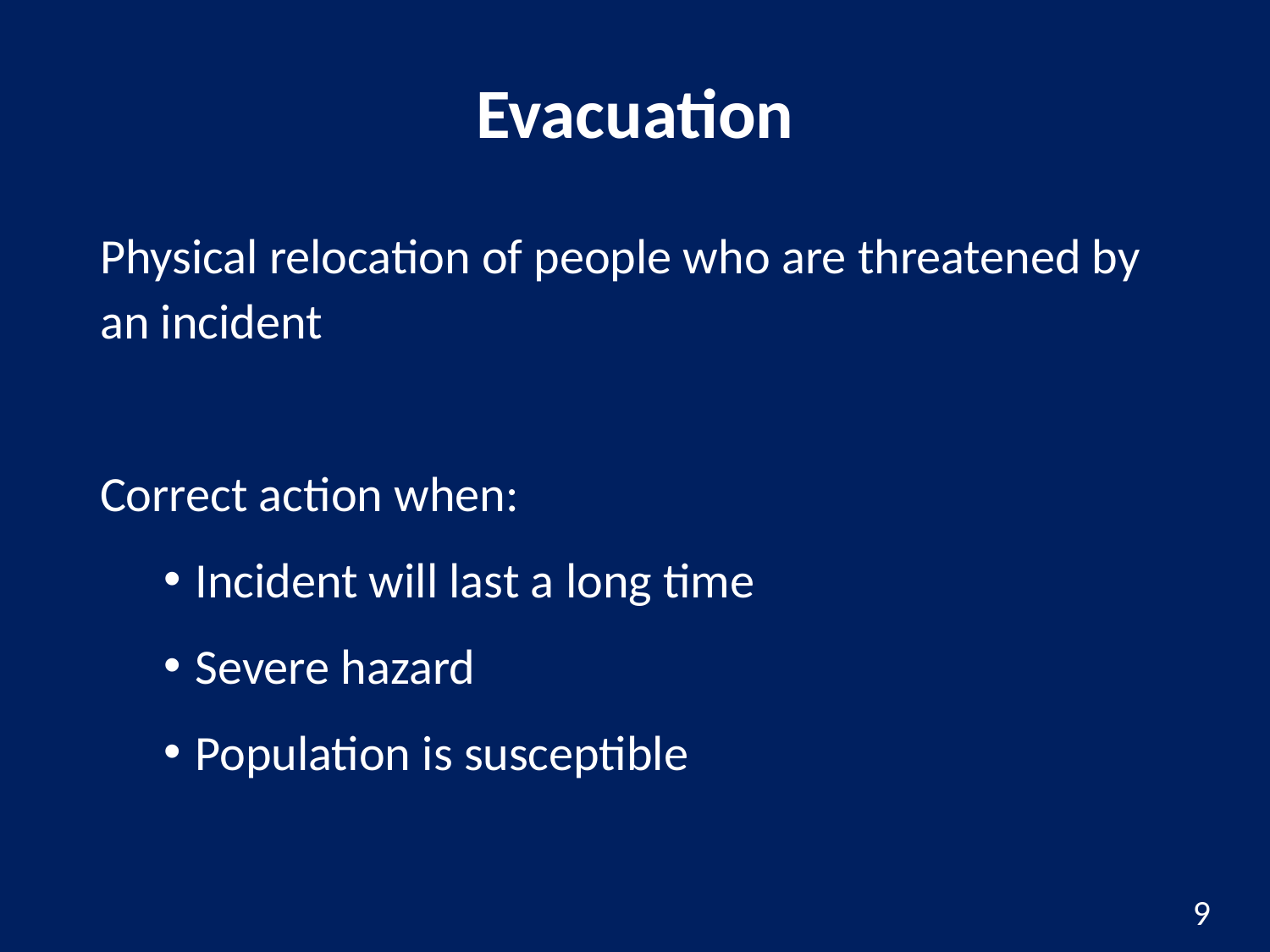

# Evacuation
Physical relocation of people who are threatened by an incident

Correct action when:
Incident will last a long time
Severe hazard
Population is susceptible

9